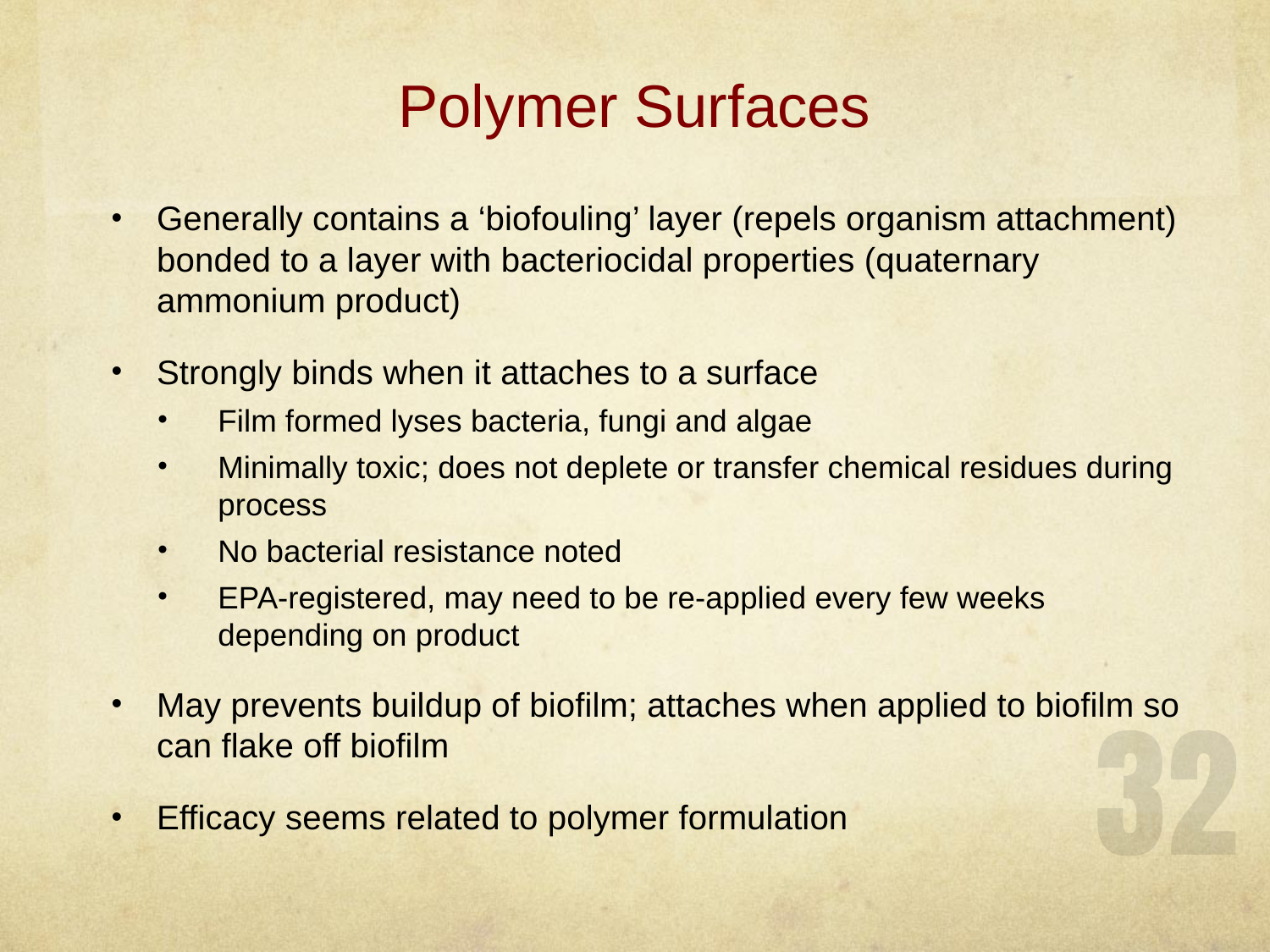

# Polymer Surfaces
Generally contains a ‘biofouling’ layer (repels organism attachment) bonded to a layer with bacteriocidal properties (quaternary ammonium product)
Strongly binds when it attaches to a surface
Film formed lyses bacteria, fungi and algae
Minimally toxic; does not deplete or transfer chemical residues during process
No bacterial resistance noted
EPA-registered, may need to be re-applied every few weeks depending on product
May prevents buildup of biofilm; attaches when applied to biofilm so can flake off biofilm
Efficacy seems related to polymer formulation
32